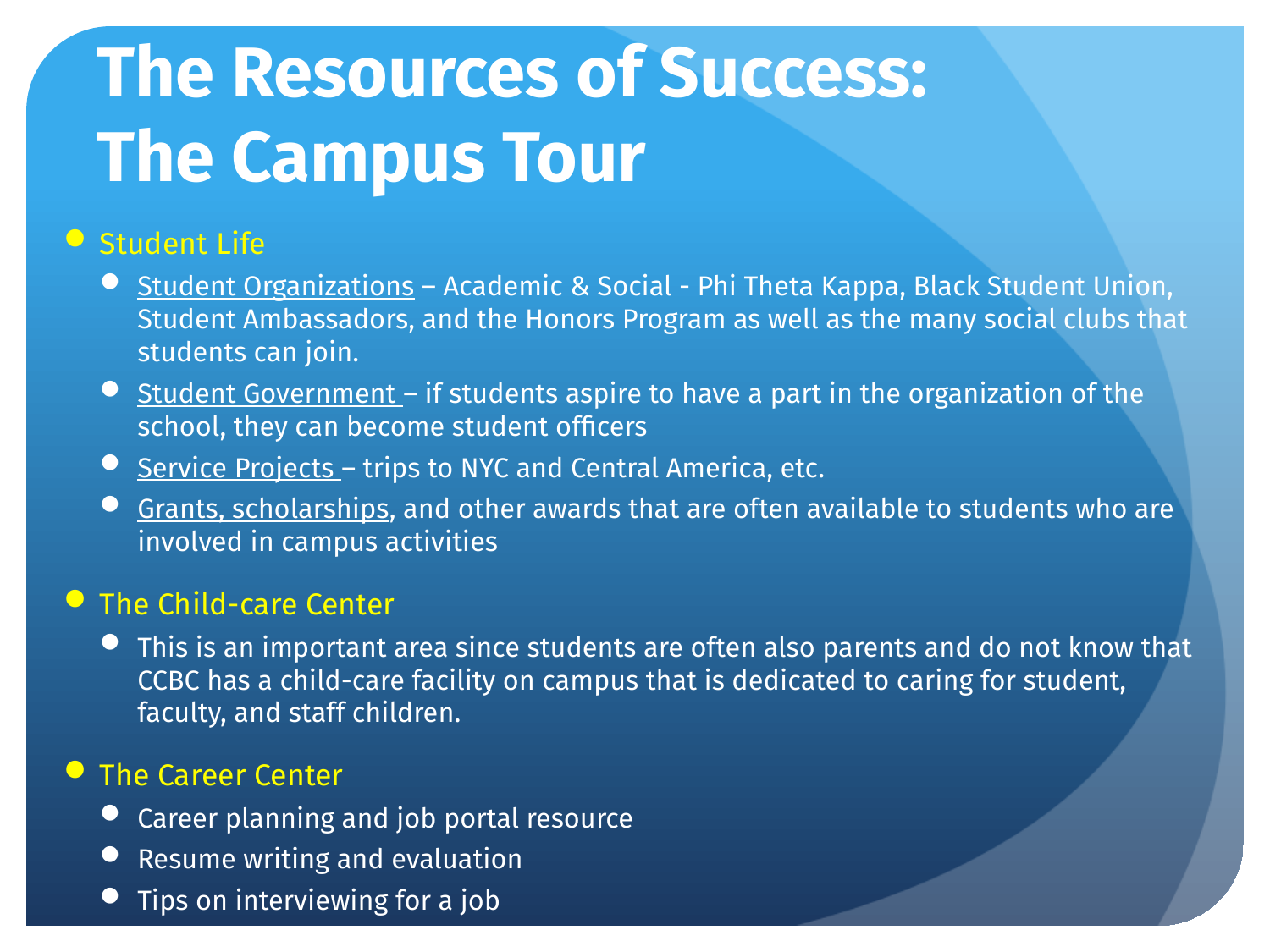

# The Resources of Success: The Campus Tour
Student Life
Student Organizations – Academic & Social - Phi Theta Kappa, Black Student Union, Student Ambassadors, and the Honors Program as well as the many social clubs that students can join.
Student Government – if students aspire to have a part in the organization of the school, they can become student officers
Service Projects – trips to NYC and Central America, etc.
Grants, scholarships, and other awards that are often available to students who are involved in campus activities
The Child-care Center
This is an important area since students are often also parents and do not know that CCBC has a child-care facility on campus that is dedicated to caring for student, faculty, and staff children.
The Career Center
Career planning and job portal resource
Resume writing and evaluation
Tips on interviewing for a job